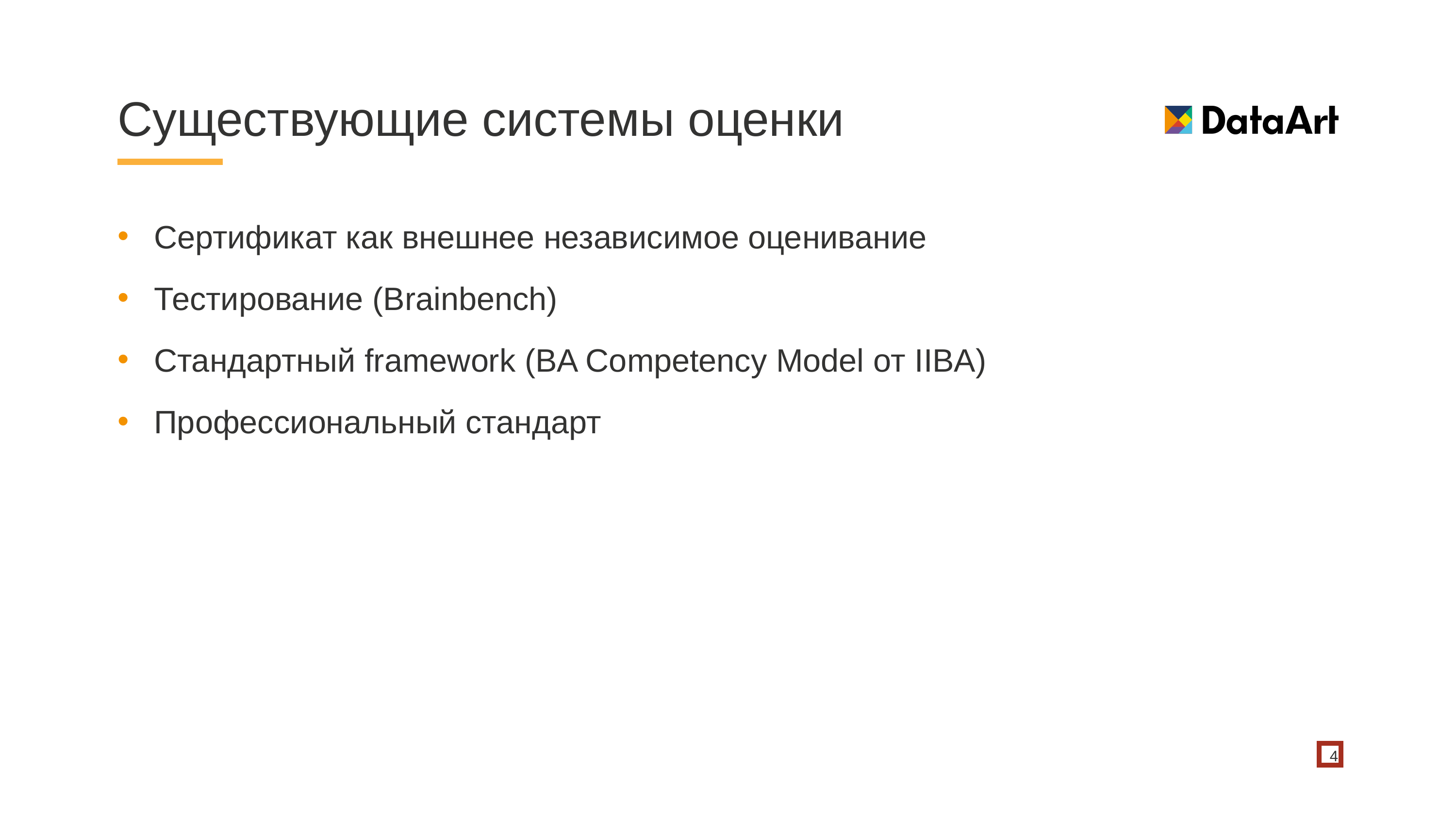

# Существующие системы оценки
Сертификат как внешнее независимое оценивание
Тестирование (Brainbench)
Стандартный framework (BA Competency Model от IIBA)
Профессиональный стандарт

4